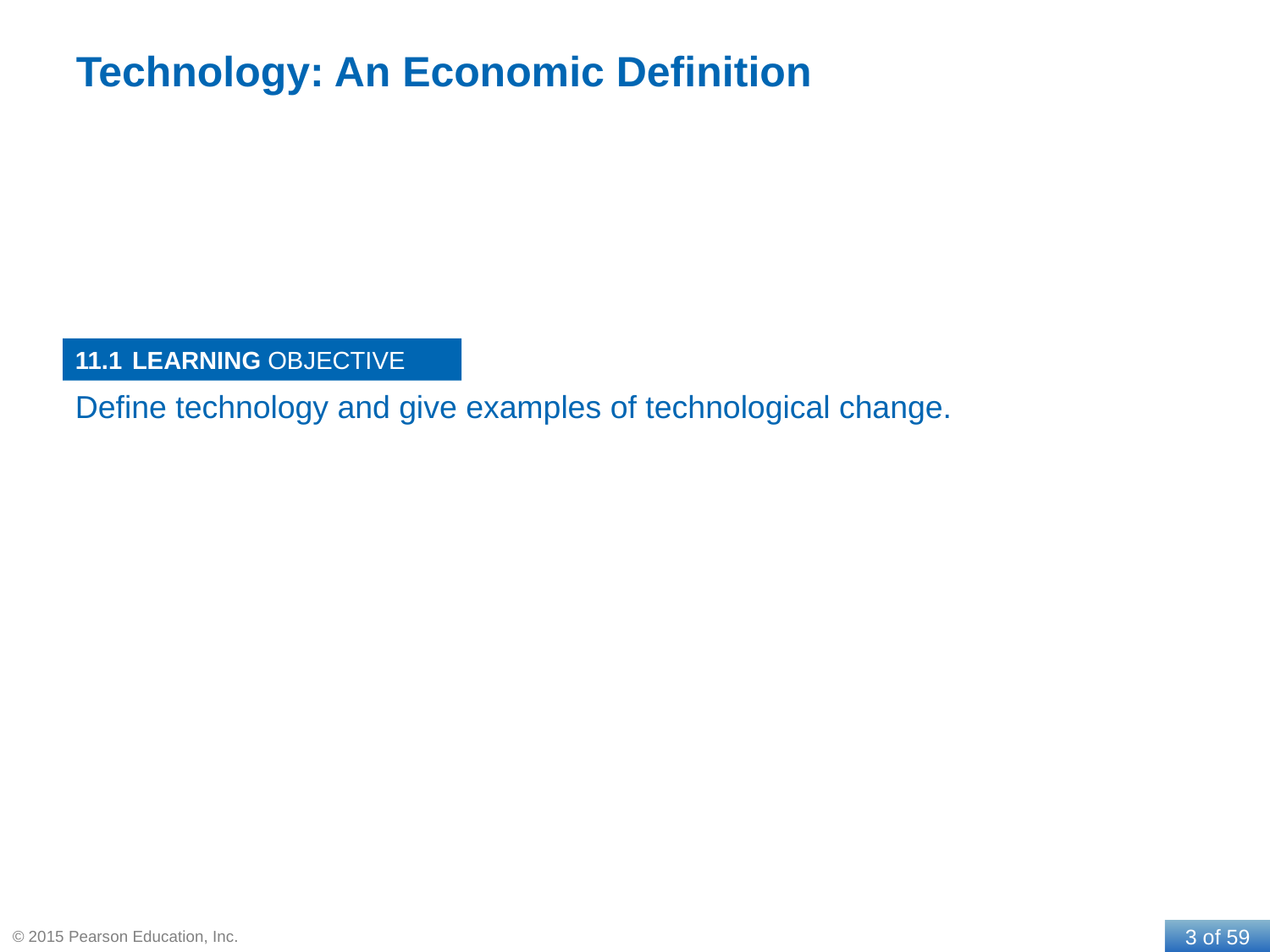

# Technology: An Economic Definition
11.1
Define technology and give examples of technological change.